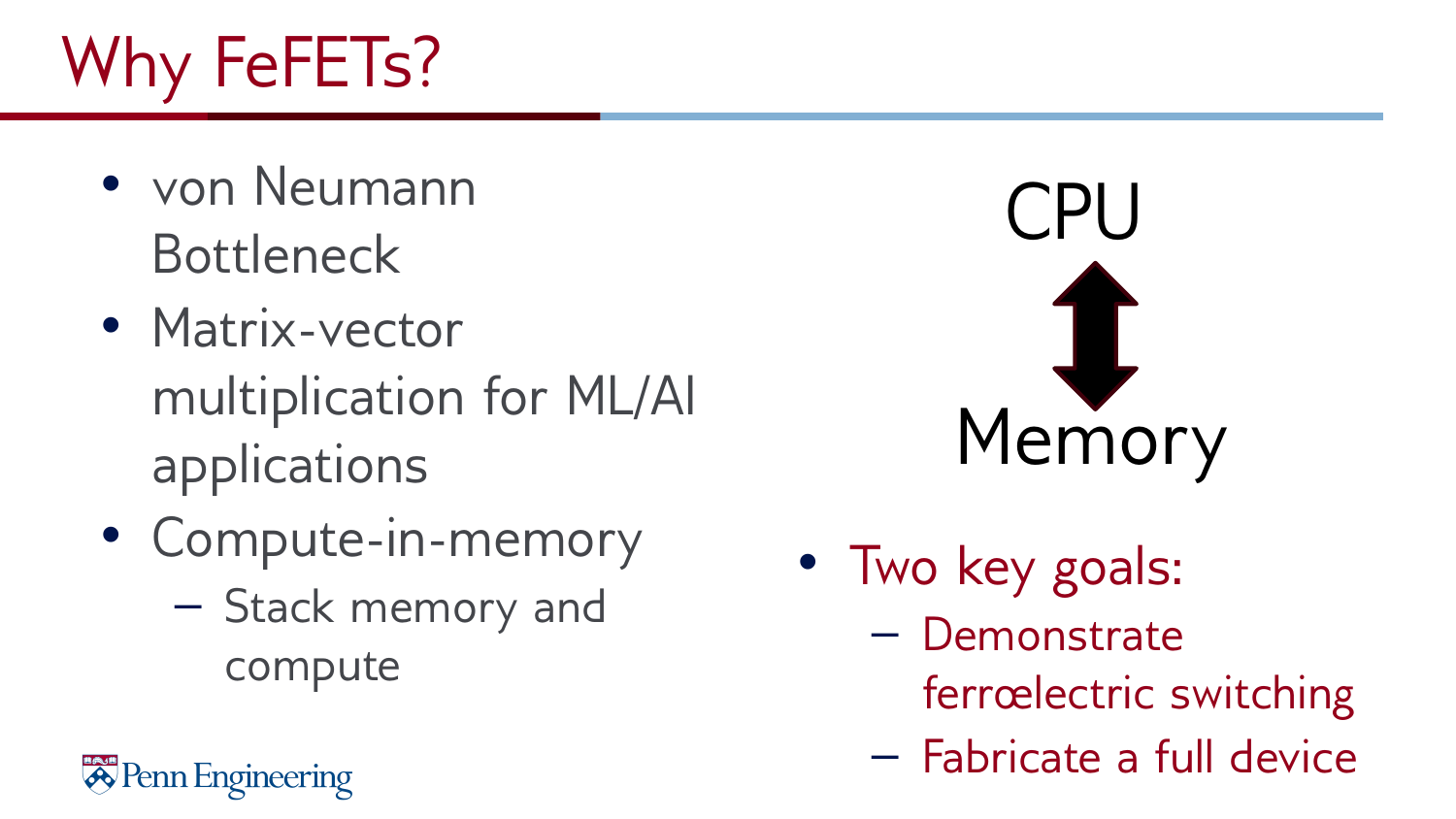

# Why FeFETs?
von Neumann Bottleneck
Matrix-vector multiplication for ML/AI applications
Compute-in-memory
Stack memory and compute
CPU

Memory
Two key goals:
Demonstrate ferroelectric switching
Fabricate a full device